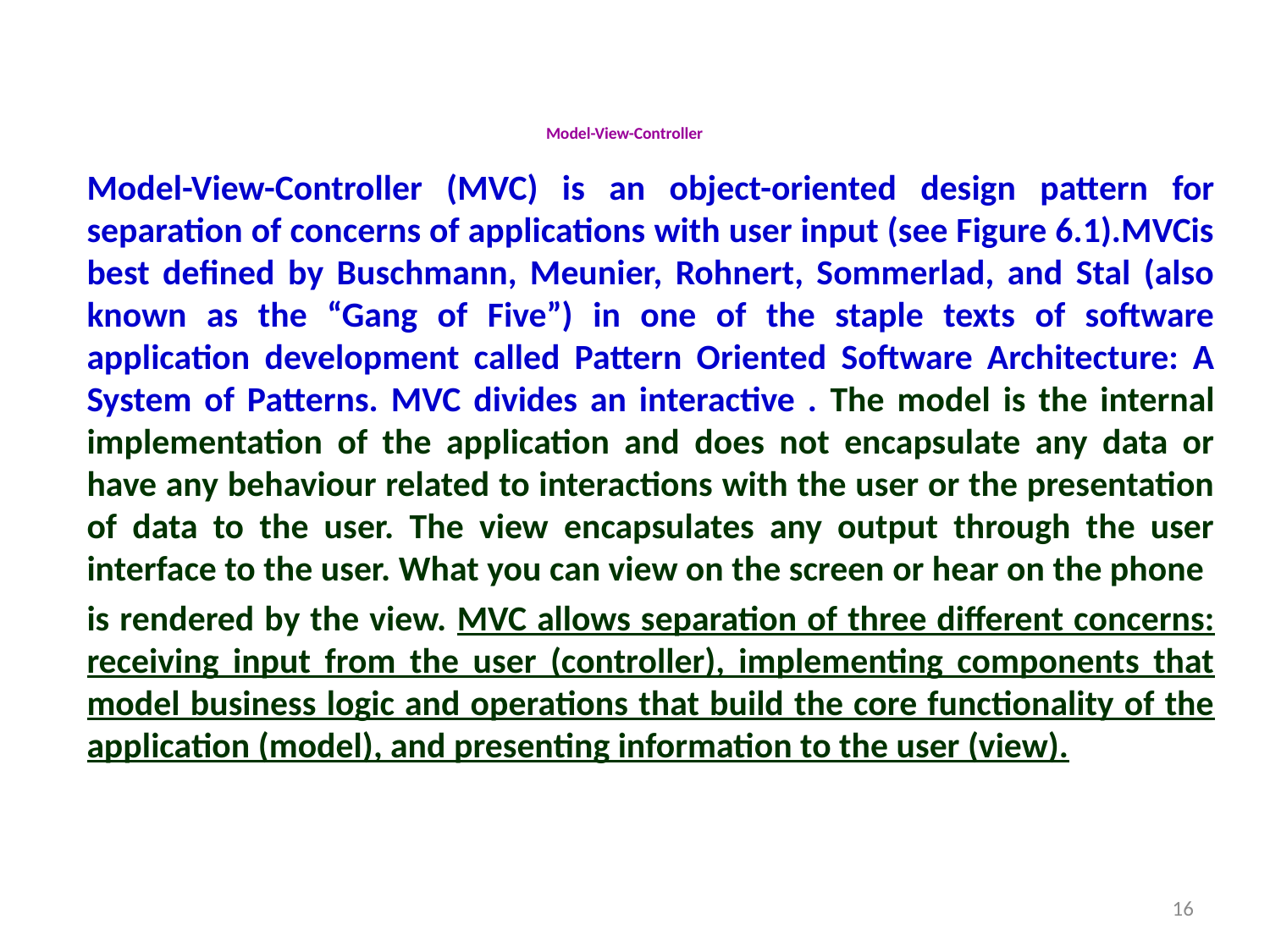

# Model-View-Controller
Model-View-Controller (MVC) is an object-oriented design pattern for separation of concerns of applications with user input (see Figure 6.1).MVCis best defined by Buschmann, Meunier, Rohnert, Sommerlad, and Stal (also known as the “Gang of Five”) in one of the staple texts of software application development called Pattern Oriented Software Architecture: A System of Patterns. MVC divides an interactive . The model is the internal implementation of the application and does not encapsulate any data or have any behaviour related to interactions with the user or the presentation of data to the user. The view encapsulates any output through the user interface to the user. What you can view on the screen or hear on the phone
is rendered by the view. MVC allows separation of three different concerns: receiving input from the user (controller), implementing components that model business logic and operations that build the core functionality of the application (model), and presenting information to the user (view).
16